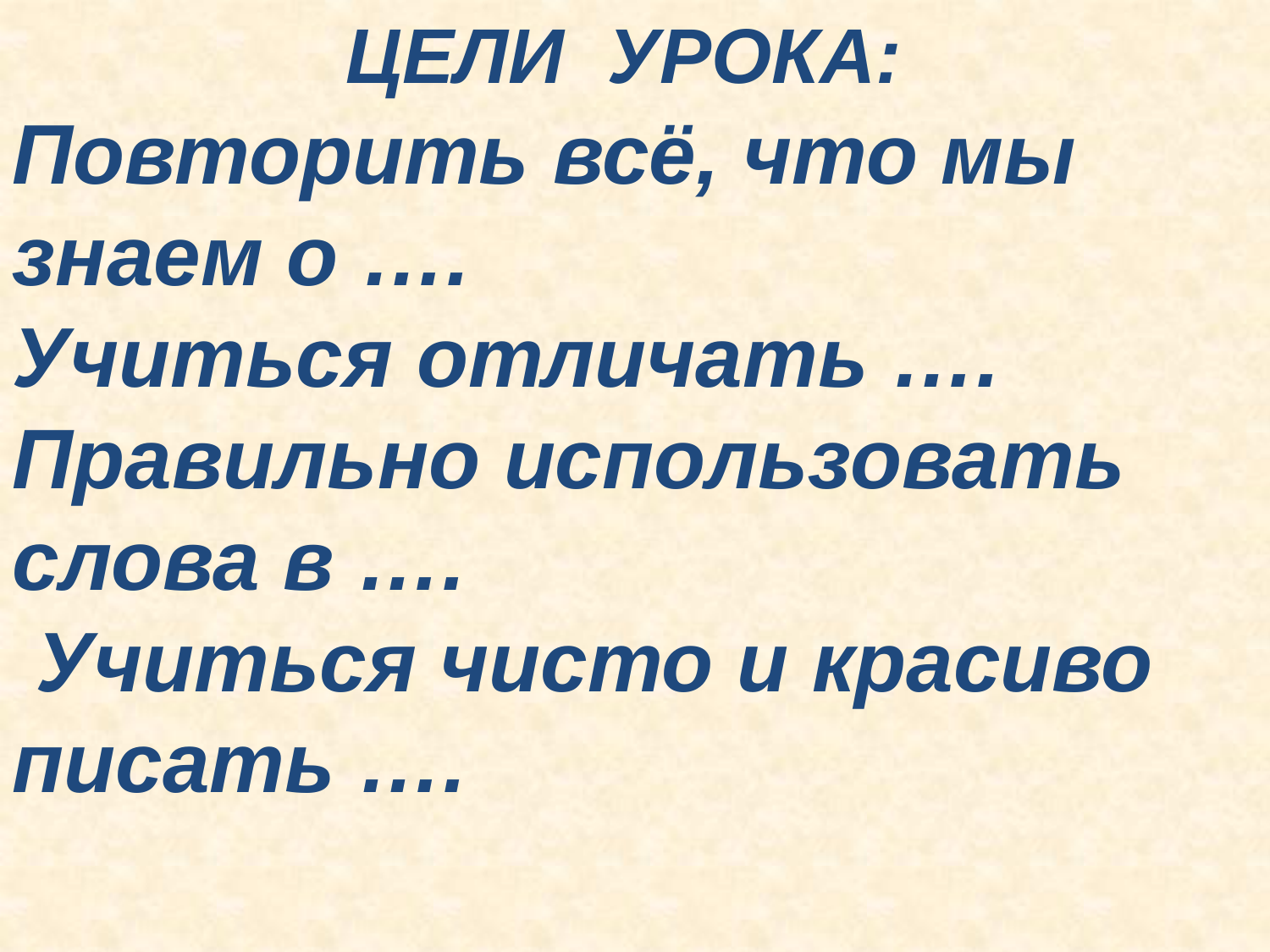

ЦЕЛИ  УРОКА:
Повторить всё, что мы знаем о ….
Учиться отличать ….
Правильно использовать слова в ….
 Учиться чисто и красиво писать ….